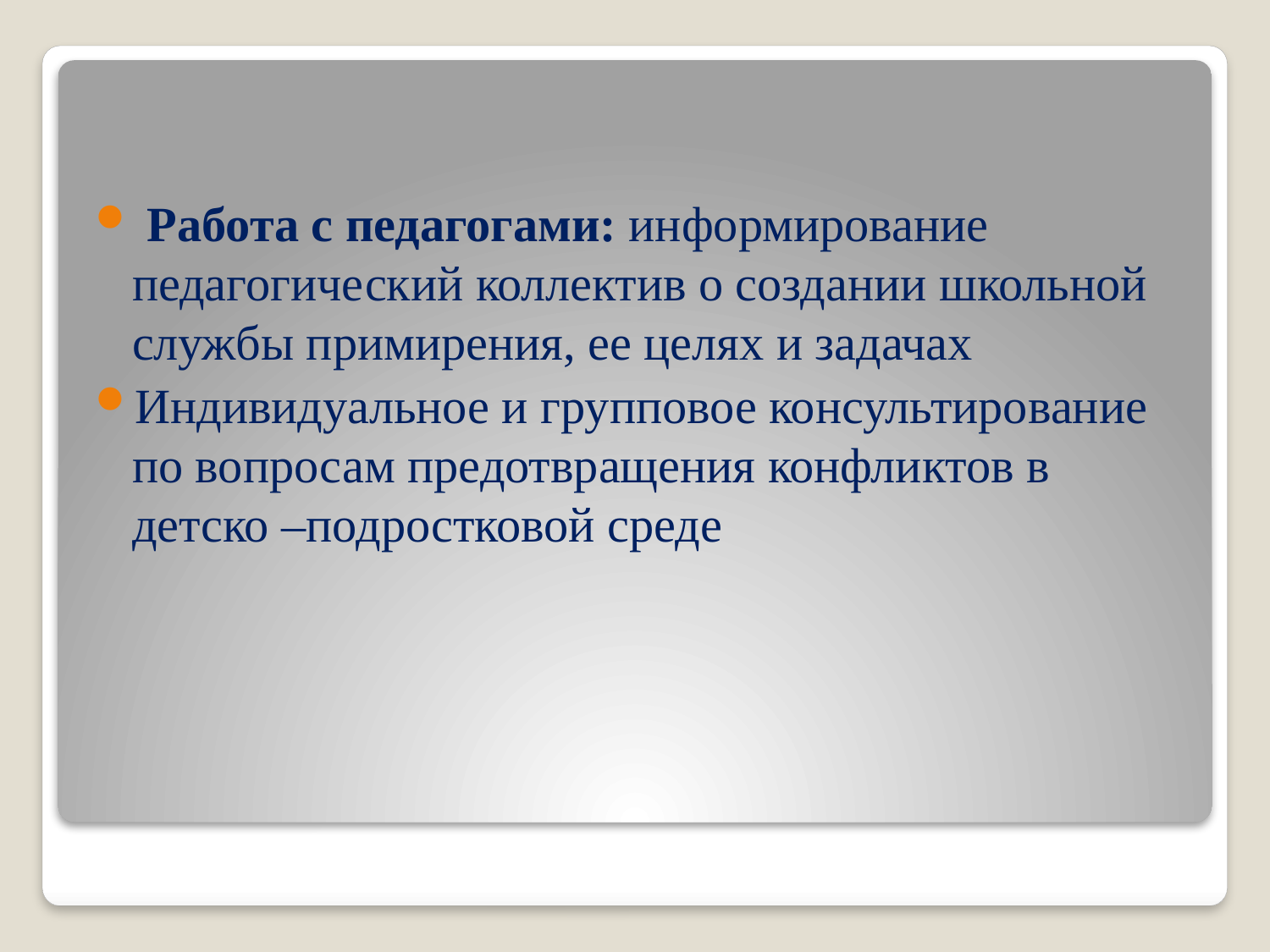

Работа с педагогами: информирование  педагогический коллектив о создании школьной службы примирения, ее целях и задачах
Индивидуальное и групповое консультирование по вопросам предотвращения конфликтов в детско –подростковой среде

#